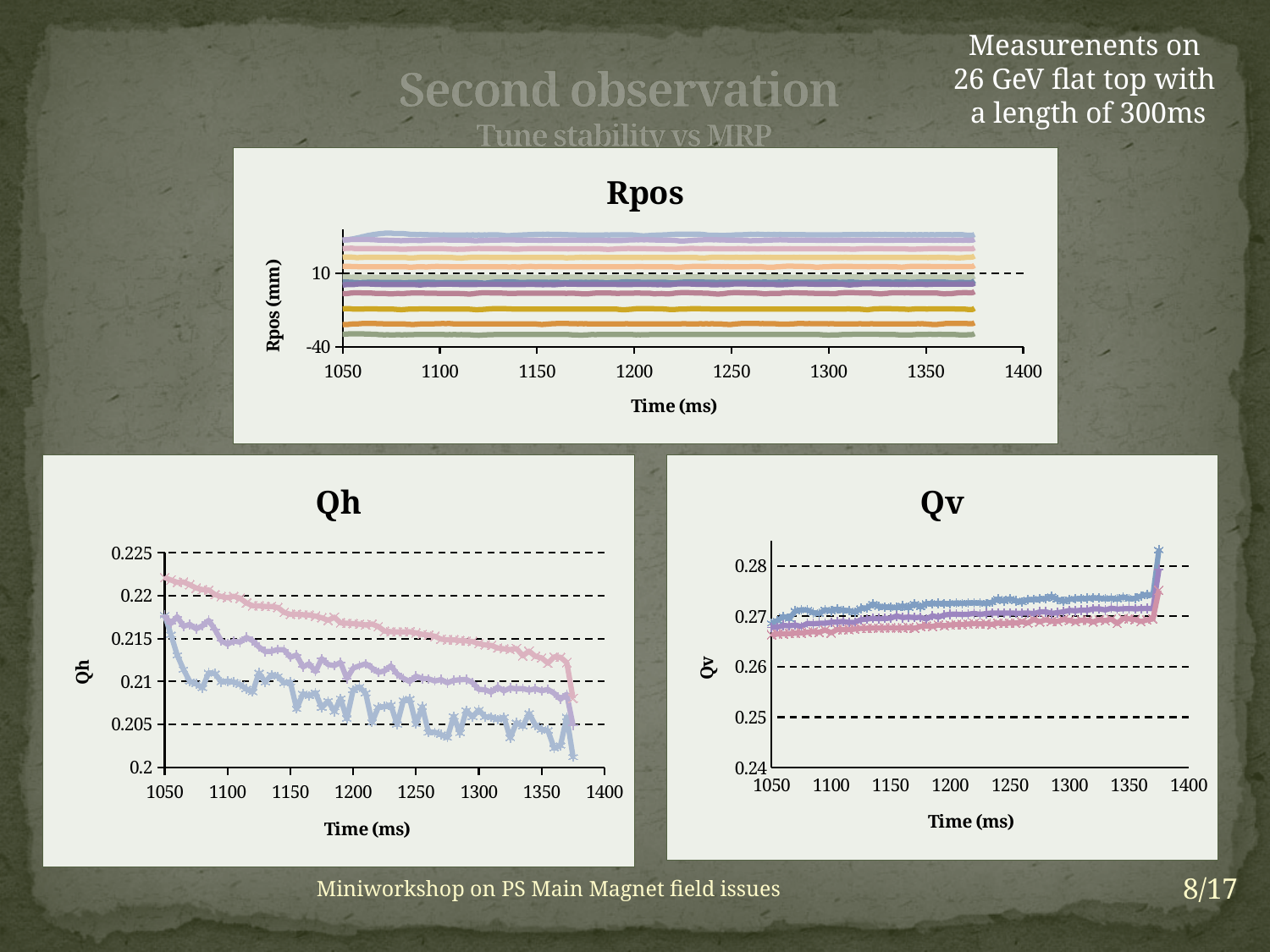

Measurenents on
26 GeV flat top with
a length of 300ms
# Second observation Tune stability vs MRP

### Chart: Rpos

| Category | RPos -20mm | RPos -15mm | Rpos -10mm | Rpos -5mm | Rpos -2mm | Rpos 0mm | Rpos +2mm | Rpos +5mm | Rpos +10mm | Rpos +15mm | Rpos +20mm | Rpos +25mm |
|---|---|---|---|---|---|---|---|---|---|---|---|---|

### Chart: Qh

| Category | -20mm | -15mm | -10mm | -5mm | -2mm | 0mm | +2mm | +5mm | +10mm | +15mm | +20mm | +25mm |
|---|---|---|---|---|---|---|---|---|---|---|---|---|

### Chart: Qv

| Category | -20mm | -15mm | -10mm | -5mm | -2mm | 0mm | +2mm | +5mm | +10mm | +15mm | +20mm | +25mm |  |
|---|---|---|---|---|---|---|---|---|---|---|---|---|---|
8/17
Miniworkshop on PS Main Magnet field issues